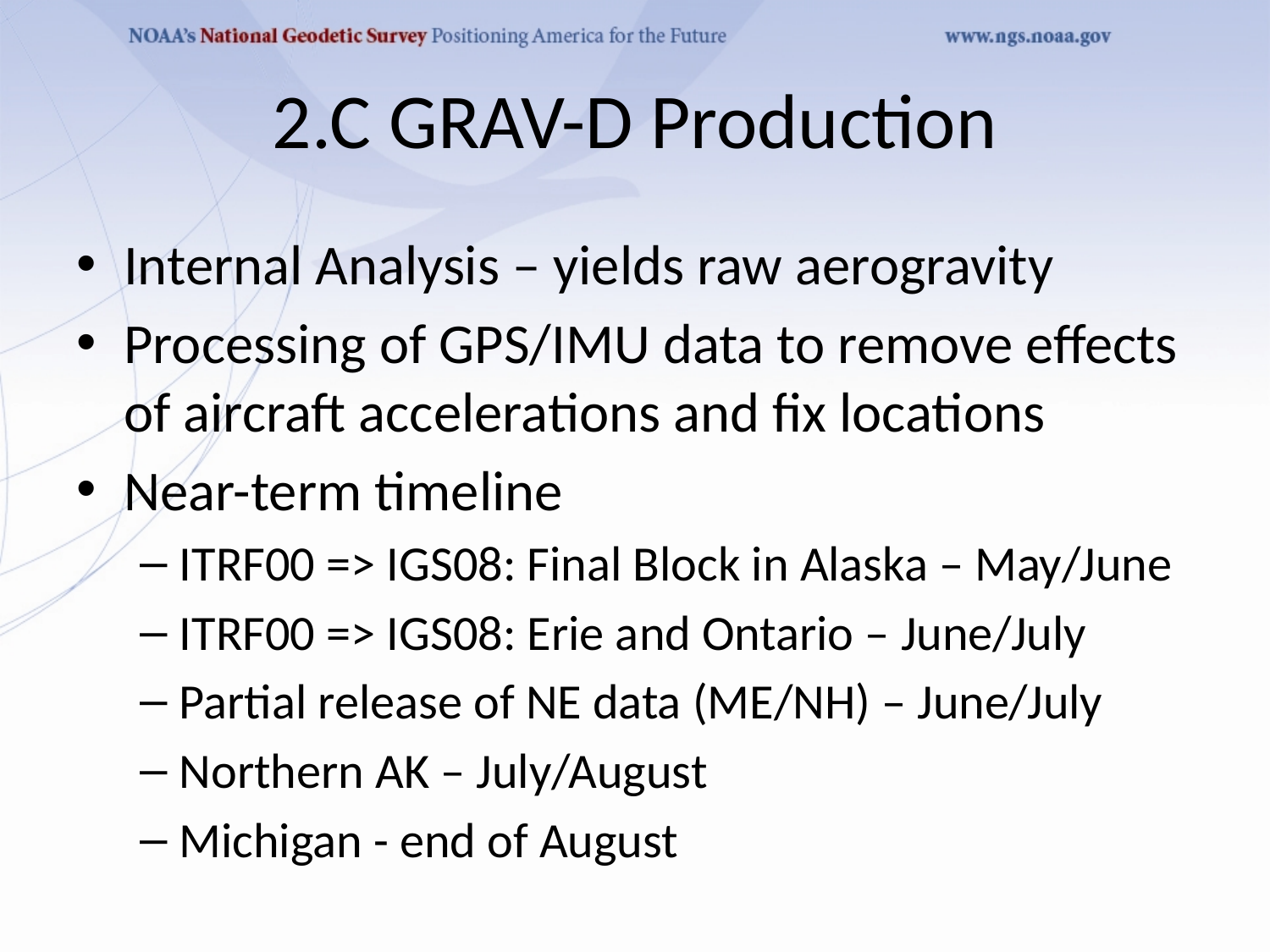

# 2.C GRAV-D Production
Internal Analysis – yields raw aerogravity
Processing of GPS/IMU data to remove effects of aircraft accelerations and fix locations
Near-term timeline
ITRF00 => IGS08: Final Block in Alaska – May/June
ITRF00 => IGS08: Erie and Ontario – June/July
Partial release of NE data (ME/NH) – June/July
Northern AK – July/August
Michigan - end of August